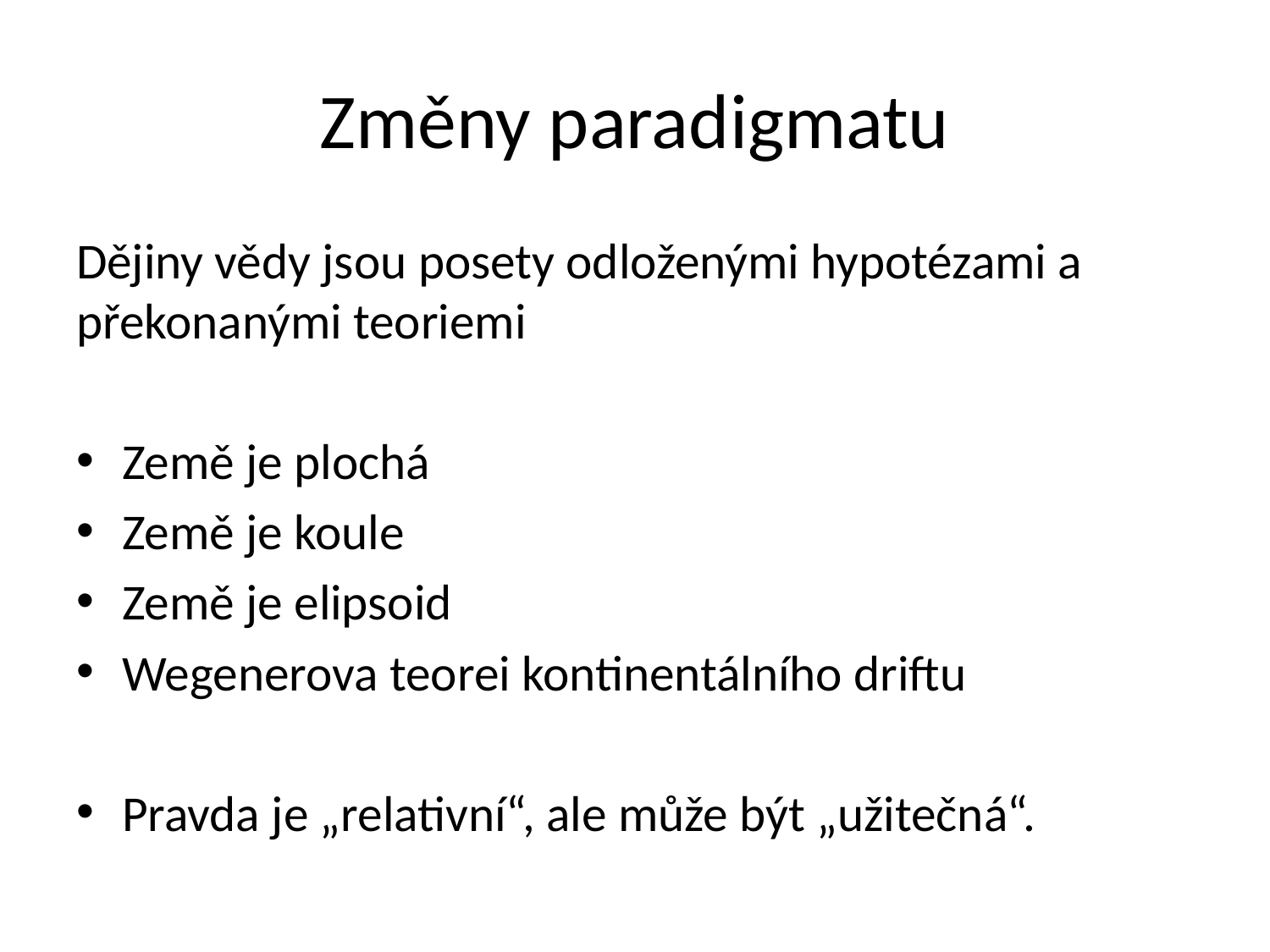

# Změny paradigmatu
Dějiny vědy jsou posety odloženými hypotézami a překonanými teoriemi

Země je plochá
Země je koule
Země je elipsoid
Wegenerova teorei kontinentálního driftu

Pravda je „relativní“, ale může být „užitečná“.